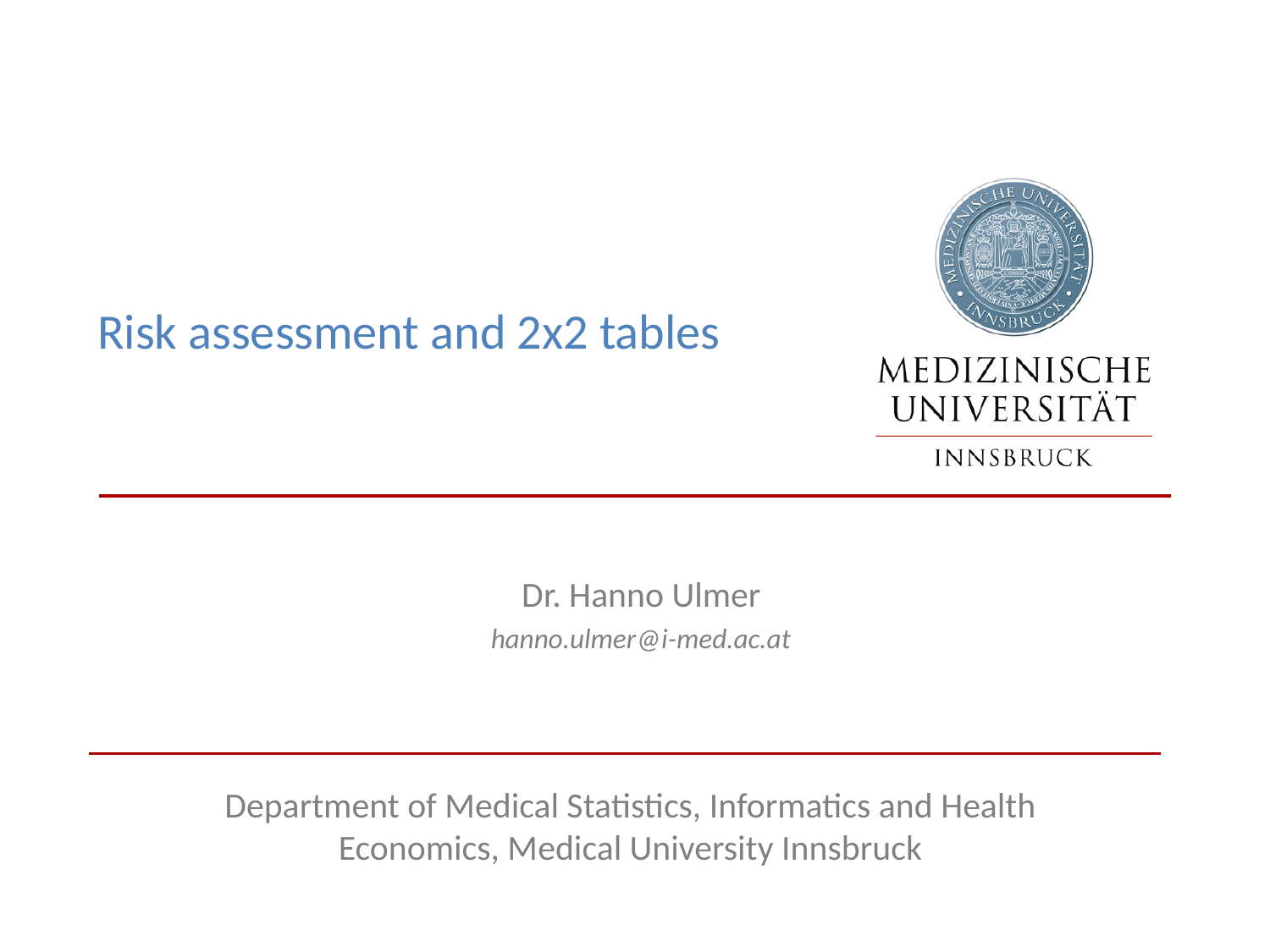

# Risk assessment and 2x2 tables
Dr. Hanno Ulmer
hanno.ulmer@i-med.ac.at

Department of Medical Statistics, Informatics and Health Economics, Medical University Innsbruck